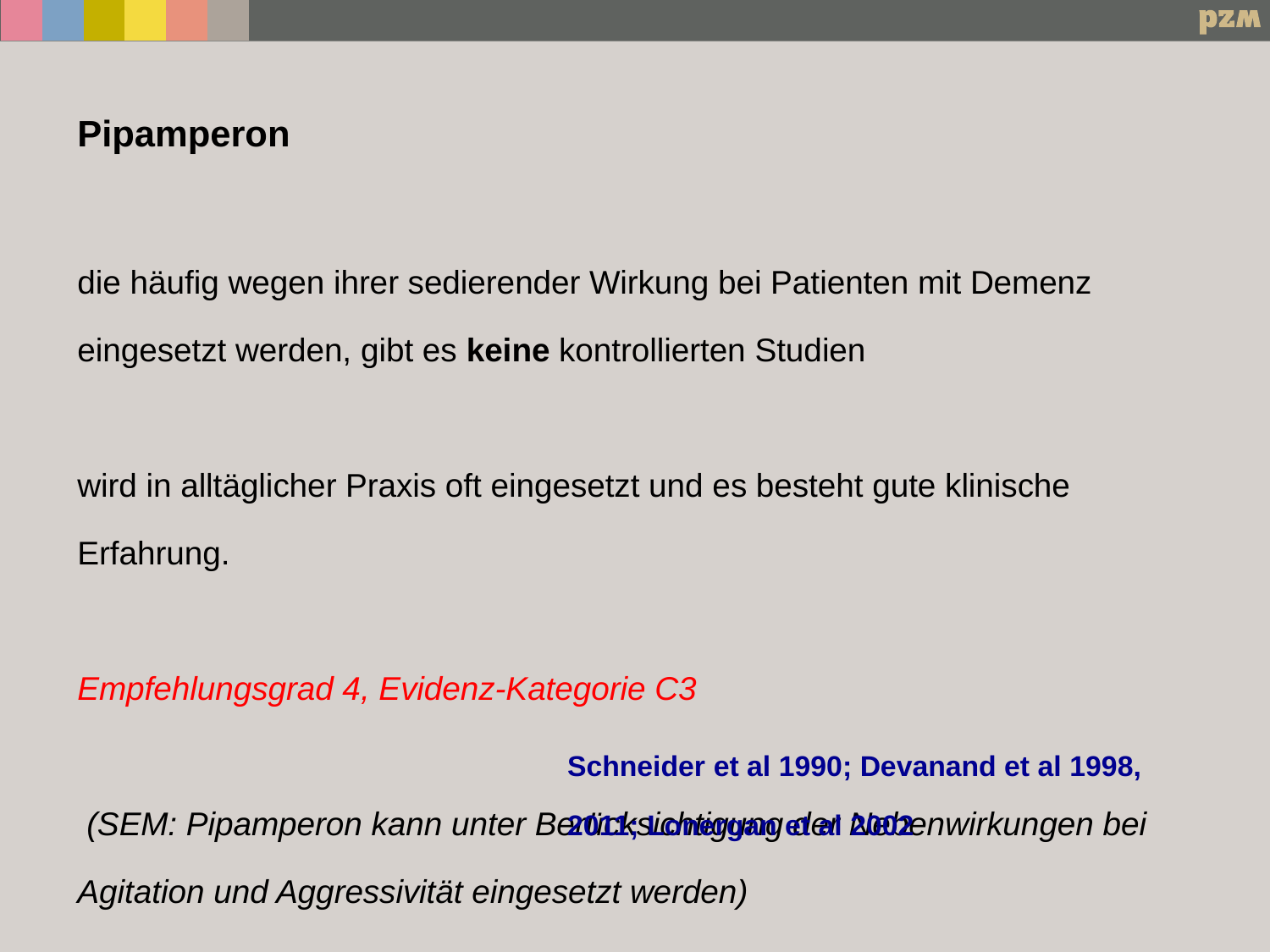

Pipamperon

die häufig wegen ihrer sedierender Wirkung bei Patienten mit Demenz eingesetzt werden, gibt es keine kontrollierten Studien

wird in alltäglicher Praxis oft eingesetzt und es besteht gute klinische Erfahrung.

Empfehlungsgrad 4, Evidenz-Kategorie C3

 (SEM: Pipamperon kann unter Berücksichtigung der Nebenwirkungen bei Agitation und Aggressivität eingesetzt werden)
Schneider et al 1990; Devanand et al 1998, 2011; Lonergan et al 2002